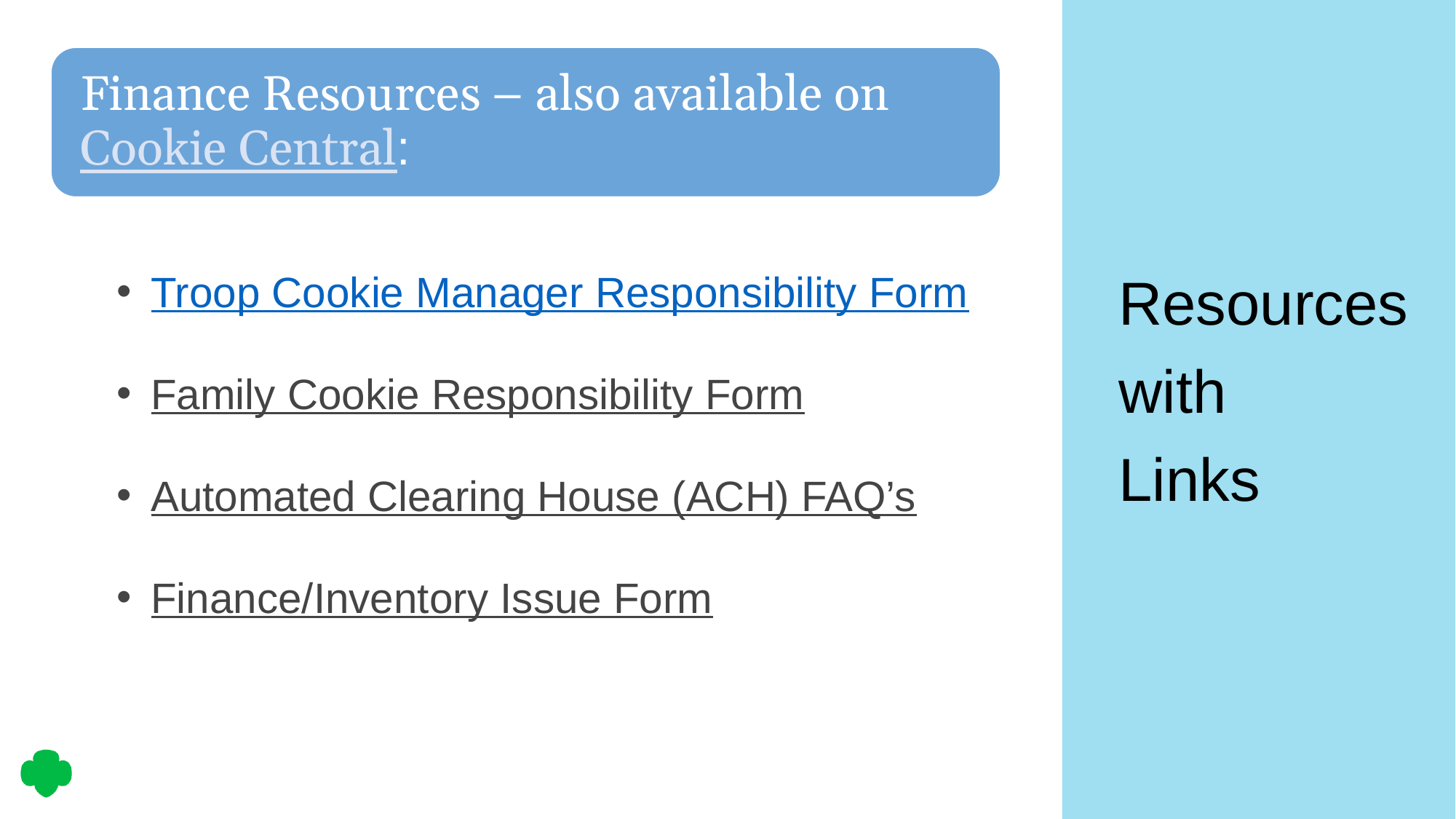

Finance Resources – also available on Cookie Central:

Resources
with
Links
Troop Cookie Manager Responsibility Form

Family Cookie Responsibility Form

Automated Clearing House (ACH) FAQ’s

Finance/Inventory Issue Form